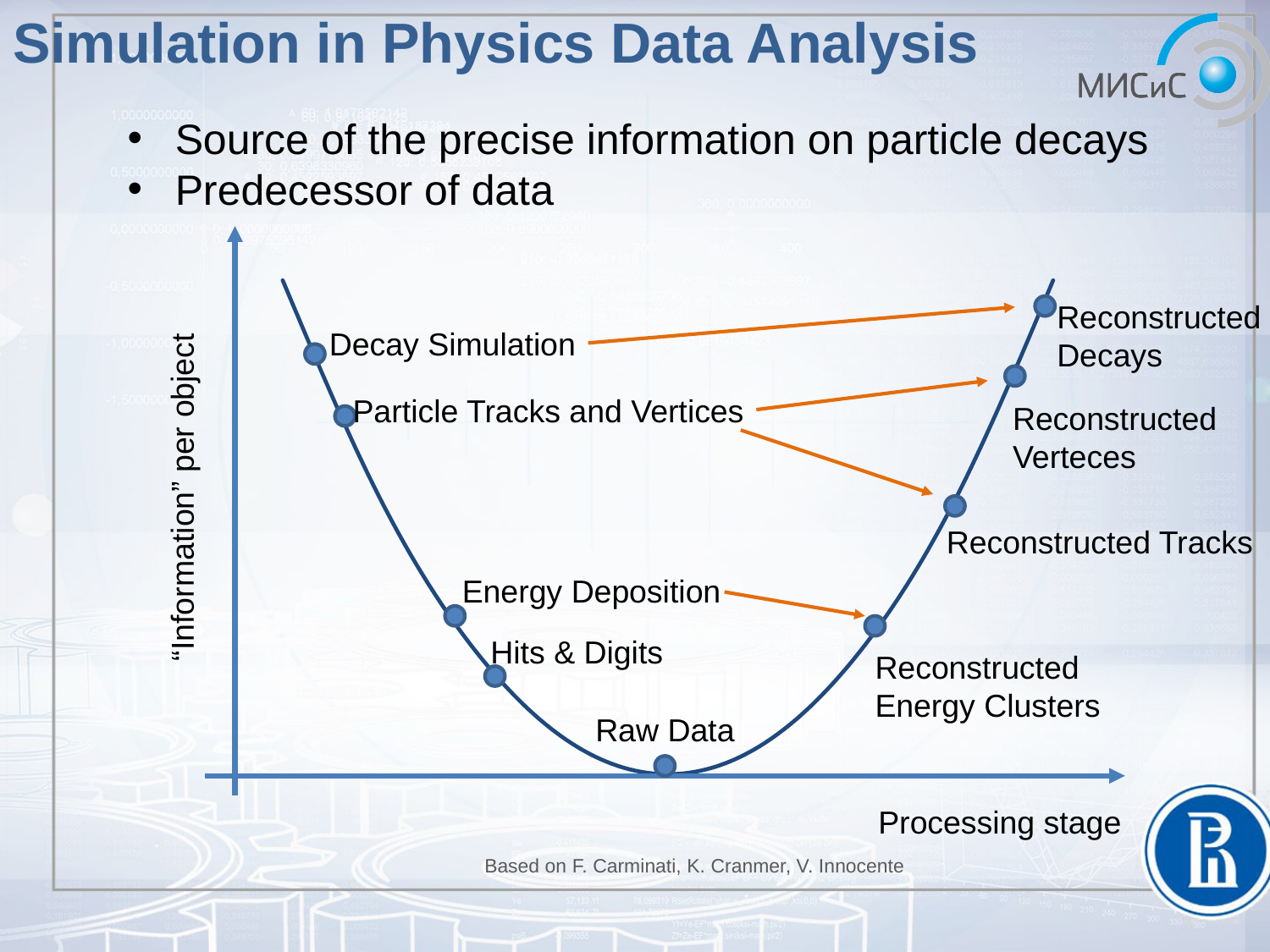

# Simulation in Physics Data Analysis
Source of the precise information on particle decays
Predecessor of data

### Chart

| Category | Ряд 3 |
|---|---|
| Категория 1 | 16.0 |
| Категория 2 | 9.0 |
| Категория 3 | 4.0 |
| Категория 4 | 1.0 |
Reconstructed
Decays

Decay Simulation
“Information” per object

Particle Tracks and Vertices
Reconstructed
Verteces

Reconstructed Tracks
Energy Deposition

Hits & Digits
Reconstructed
Energy Clusters

Raw Data

Processing stage
Based on F. Carminati, K. Cranmer, V. Innocente